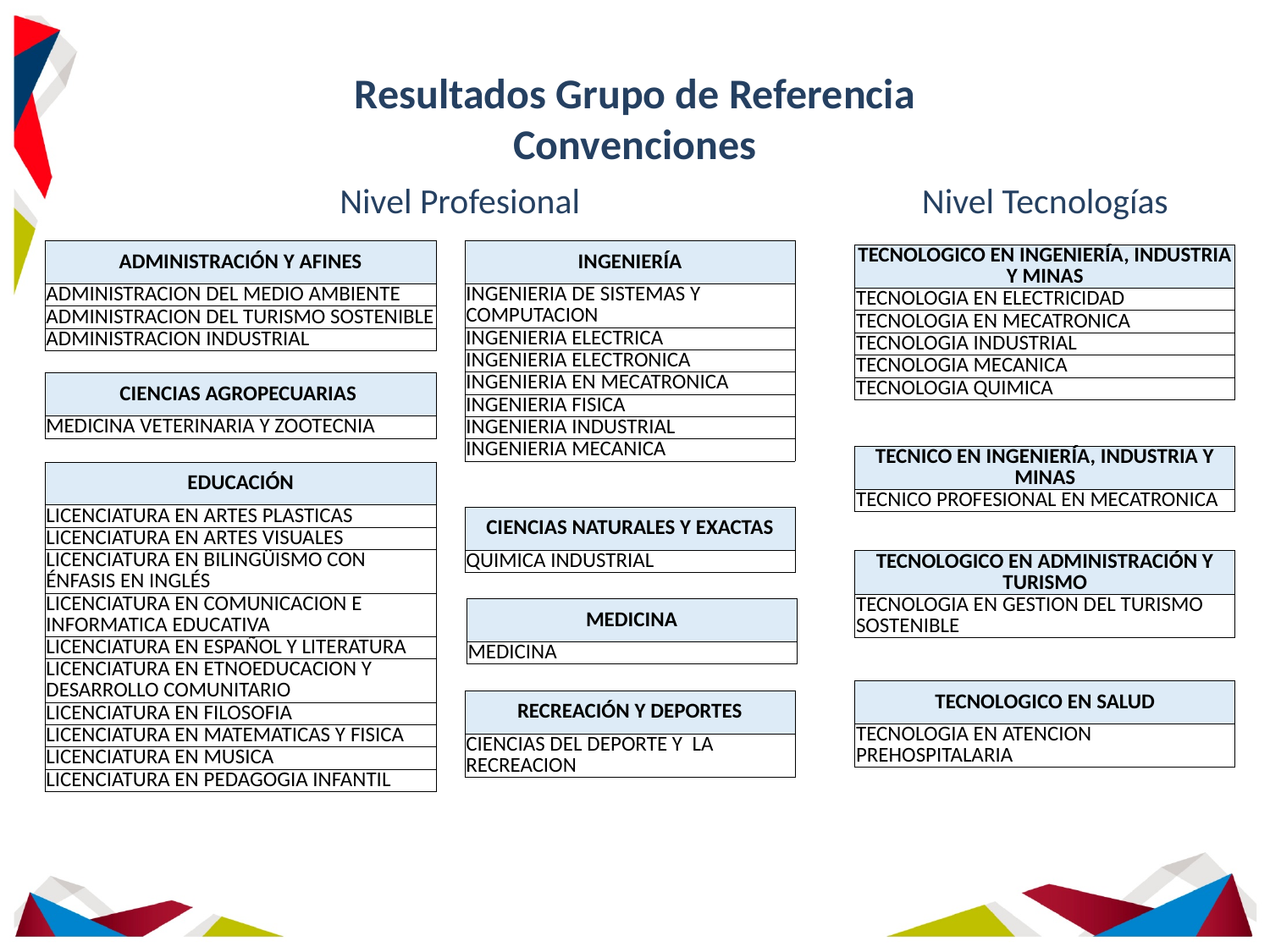

# Resultados Grupo de Referencia Convenciones
Nivel Profesional
Nivel Tecnologías
| ADMINISTRACIÓN Y AFINES |
| --- |
| ADMINISTRACION DEL MEDIO AMBIENTE |
| ADMINISTRACION DEL TURISMO SOSTENIBLE |
| ADMINISTRACION INDUSTRIAL |
| INGENIERÍA |
| --- |
| INGENIERIA DE SISTEMAS Y COMPUTACION |
| INGENIERIA ELECTRICA |
| INGENIERIA ELECTRONICA |
| INGENIERIA EN MECATRONICA |
| INGENIERIA FISICA |
| INGENIERIA INDUSTRIAL |
| INGENIERIA MECANICA |
| TECNOLOGICO EN INGENIERÍA, INDUSTRIA Y MINAS |
| --- |
| TECNOLOGIA EN ELECTRICIDAD |
| TECNOLOGIA EN MECATRONICA |
| TECNOLOGIA INDUSTRIAL |
| TECNOLOGIA MECANICA |
| TECNOLOGIA QUIMICA |
| CIENCIAS AGROPECUARIAS |
| --- |
| MEDICINA VETERINARIA Y ZOOTECNIA |
| TECNICO EN INGENIERÍA, INDUSTRIA Y MINAS |
| --- |
| TECNICO PROFESIONAL EN MECATRONICA |
| EDUCACIÓN |
| --- |
| LICENCIATURA EN ARTES PLASTICAS |
| LICENCIATURA EN ARTES VISUALES |
| LICENCIATURA EN BILINGÜISMO CON ÉNFASIS EN INGLÉS |
| LICENCIATURA EN COMUNICACION E INFORMATICA EDUCATIVA |
| LICENCIATURA EN ESPAÑOL Y LITERATURA |
| LICENCIATURA EN ETNOEDUCACION Y DESARROLLO COMUNITARIO |
| LICENCIATURA EN FILOSOFIA |
| LICENCIATURA EN MATEMATICAS Y FISICA |
| LICENCIATURA EN MUSICA |
| LICENCIATURA EN PEDAGOGIA INFANTIL |
| CIENCIAS NATURALES Y EXACTAS |
| --- |
| QUIMICA INDUSTRIAL |
| TECNOLOGICO EN ADMINISTRACIÓN Y TURISMO |
| --- |
| TECNOLOGIA EN GESTION DEL TURISMO SOSTENIBLE |
| MEDICINA |
| --- |
| MEDICINA |
| TECNOLOGICO EN SALUD |
| --- |
| TECNOLOGIA EN ATENCION PREHOSPITALARIA |
| RECREACIÓN Y DEPORTES |
| --- |
| CIENCIAS DEL DEPORTE Y LA RECREACION |